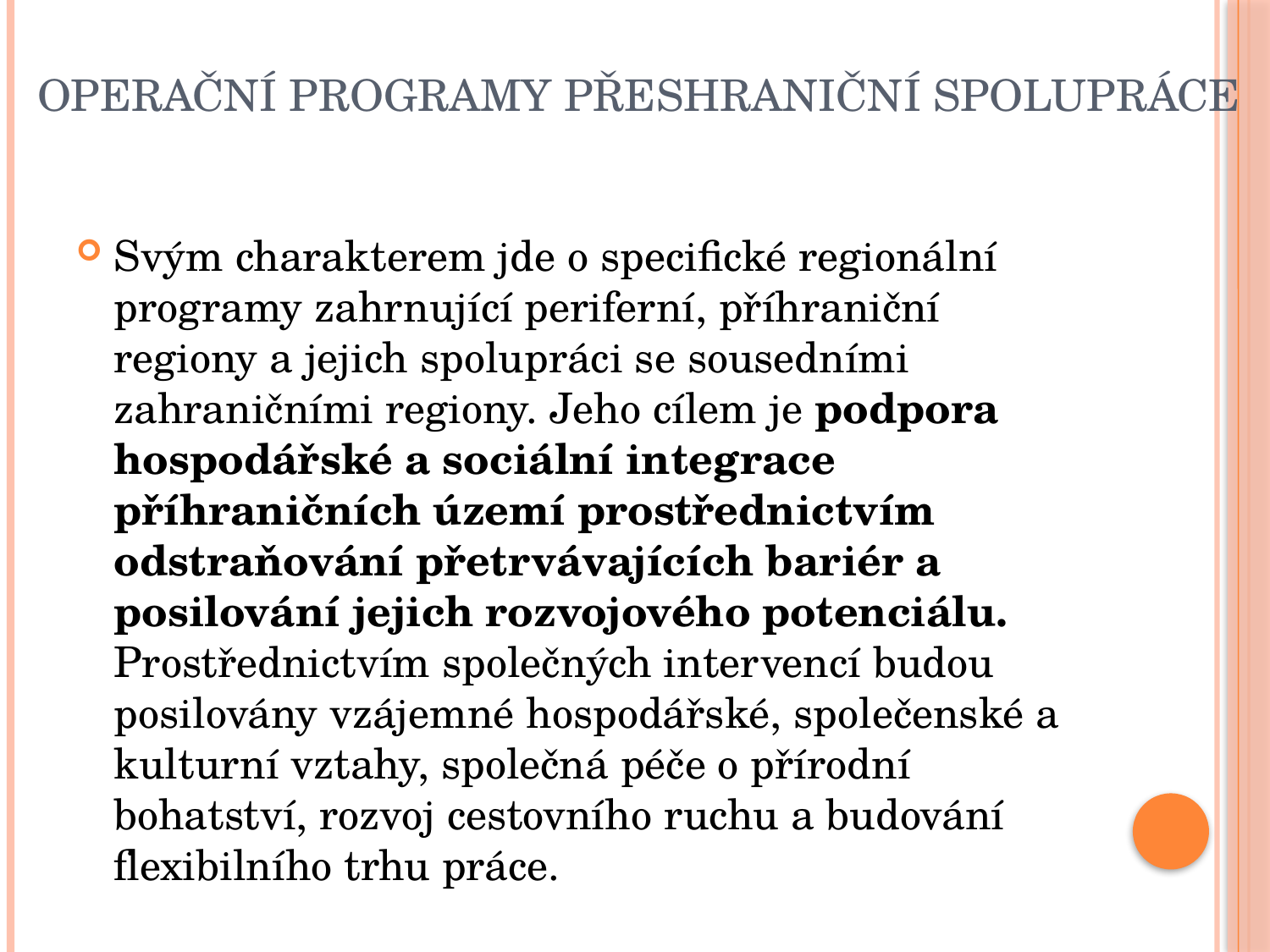

# Operační programy přeshraniční spolupráce
Svým charakterem jde o specifické regionální programy zahrnující periferní, příhraniční regiony a jejich spolupráci se sousedními zahraničními regiony. Jeho cílem je podpora hospodářské a sociální integrace příhraničních území prostřednictvím odstraňování přetrvávajících bariér a posilování jejich rozvojového potenciálu. Prostřednictvím společných intervencí budou posilovány vzájemné hospodářské, společenské a kulturní vztahy, společná péče o přírodní bohatství, rozvoj cestovního ruchu a budování flexibilního trhu práce.